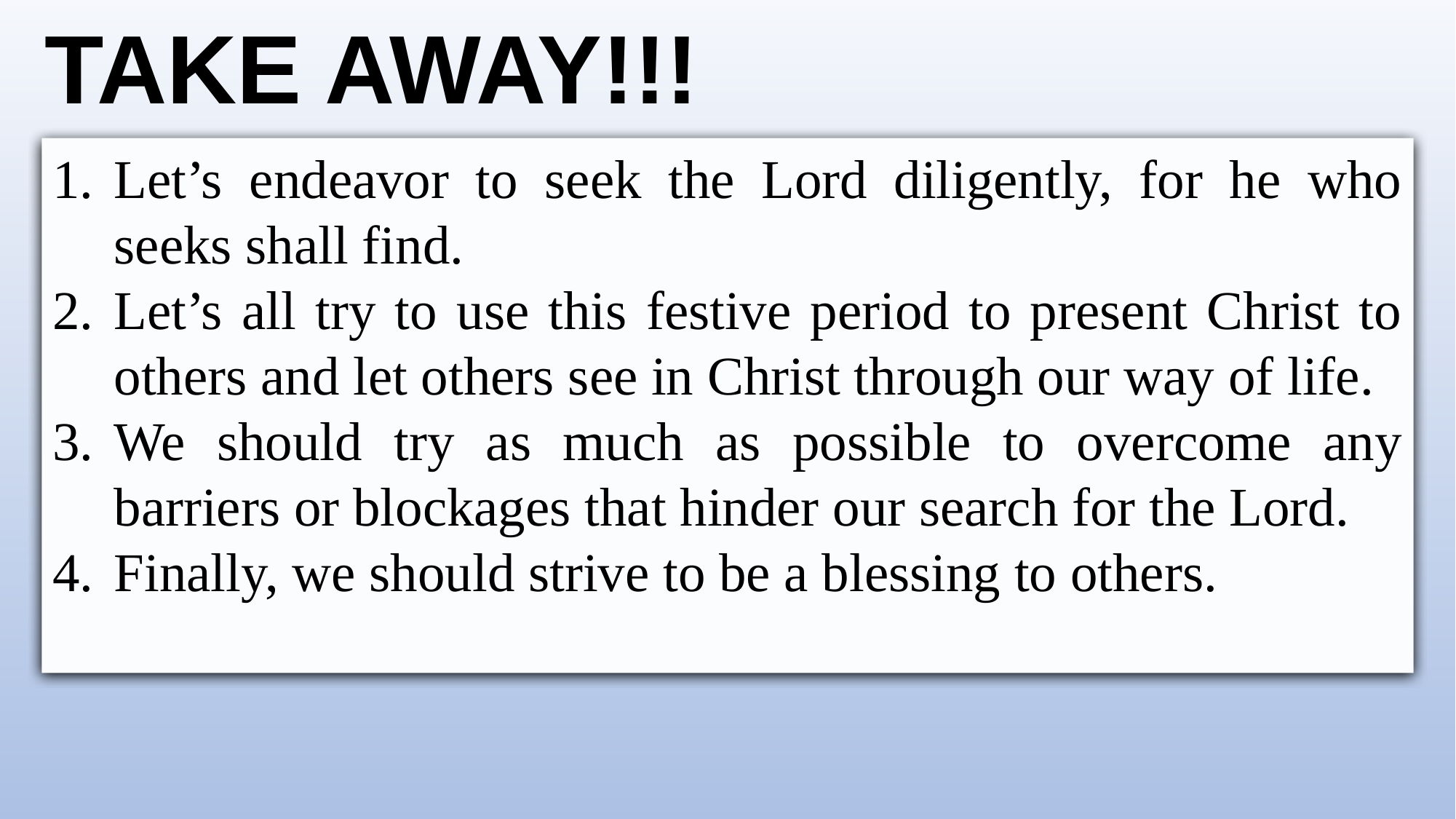

# TAKE AWAY!!!
Let’s endeavor to seek the Lord diligently, for he who seeks shall find.
Let’s all try to use this festive period to present Christ to others and let others see in Christ through our way of life.
We should try as much as possible to overcome any barriers or blockages that hinder our search for the Lord.
Finally, we should strive to be a blessing to others.